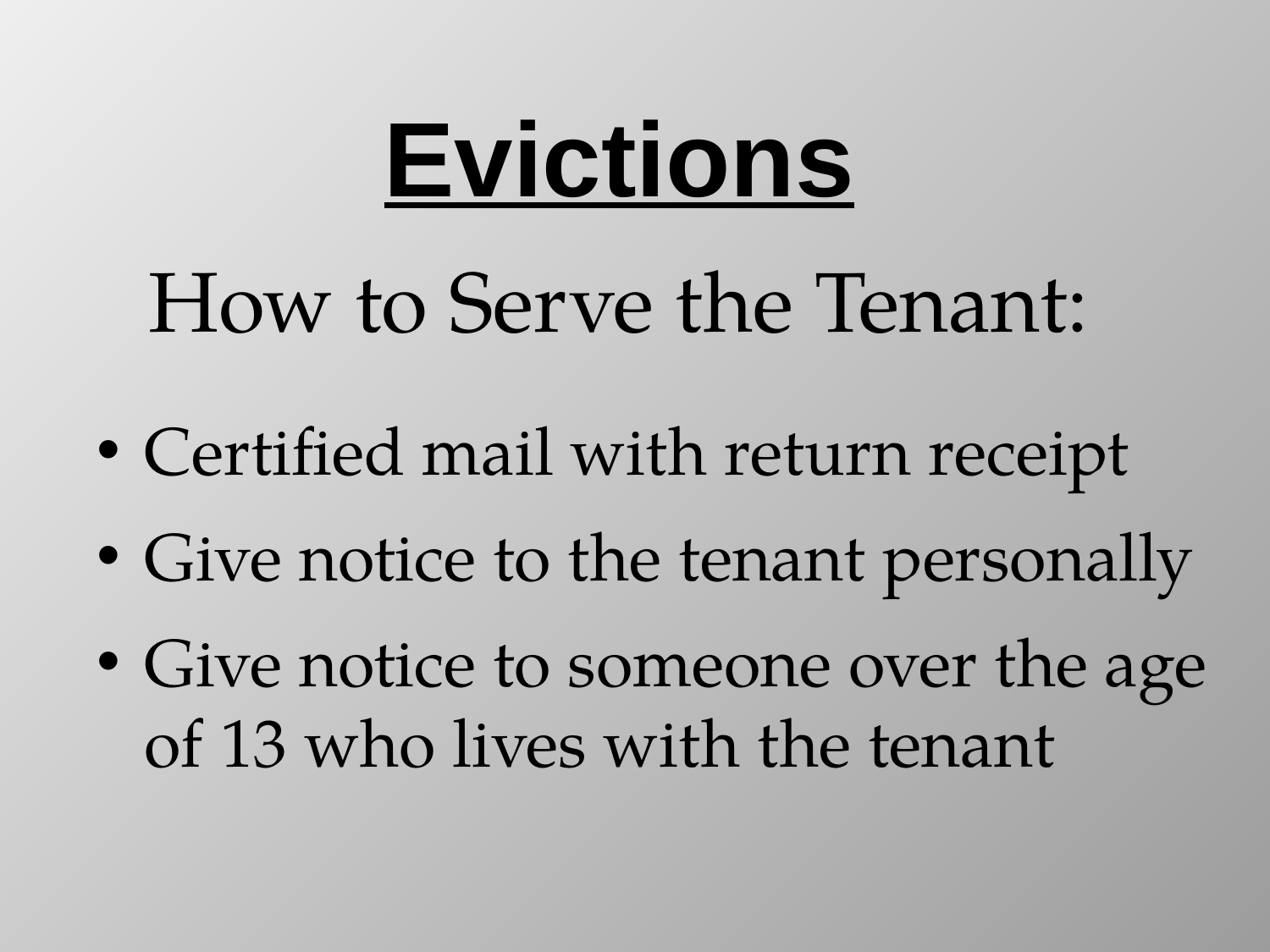

Evictions

How to Serve the Tenant:
Certified mail with return receipt
Give notice to the tenant personally
Give notice to someone over the age of 13 who lives with the tenant